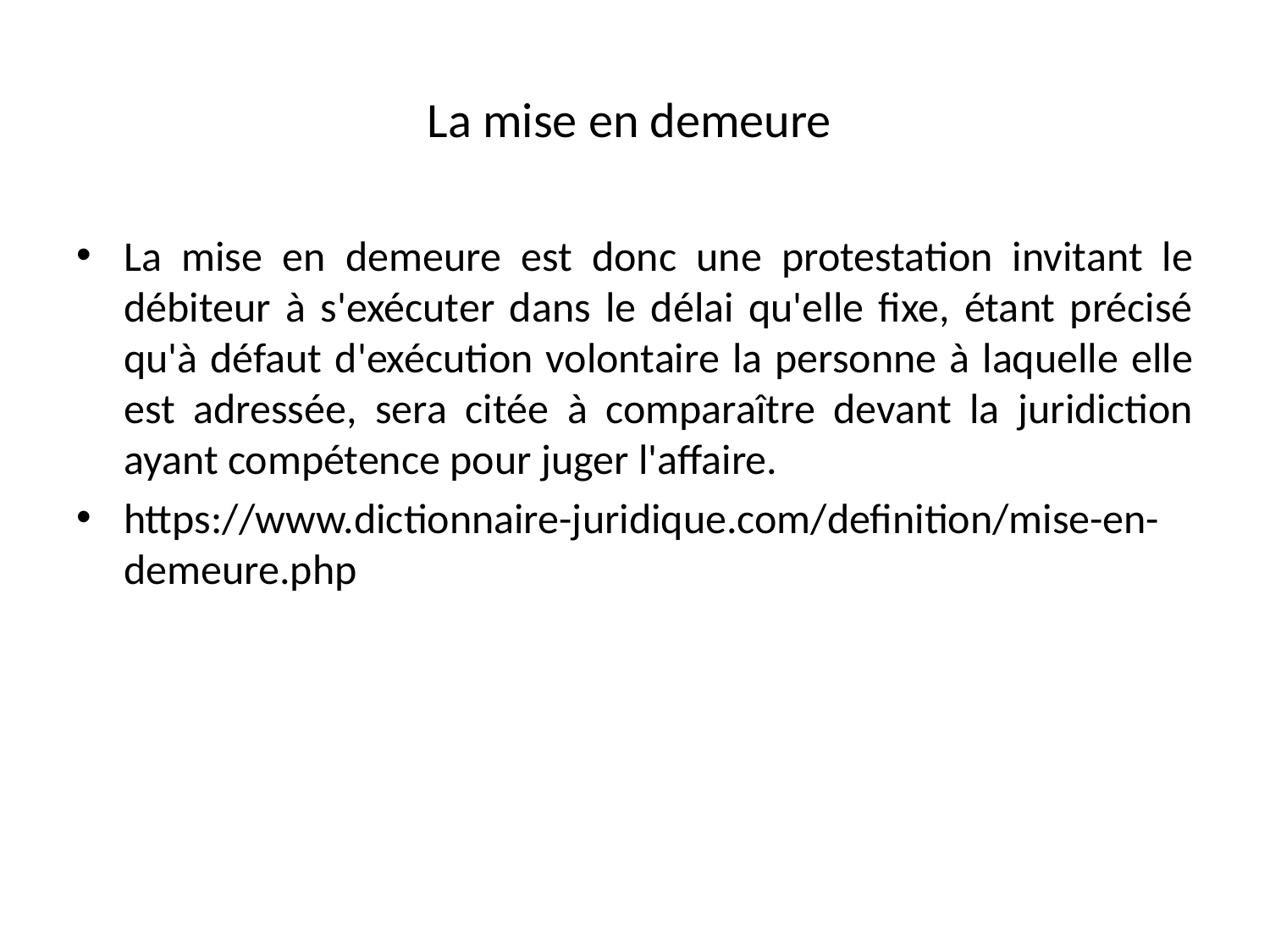

# La mise en demeure
La mise en demeure est donc une protestation invitant le débiteur à s'exécuter dans le délai qu'elle fixe, étant précisé qu'à défaut d'exécution volontaire la personne à laquelle elle est adressée, sera citée à comparaître devant la juridiction ayant compétence pour juger l'affaire.
https://www.dictionnaire-juridique.com/definition/mise-en-demeure.php